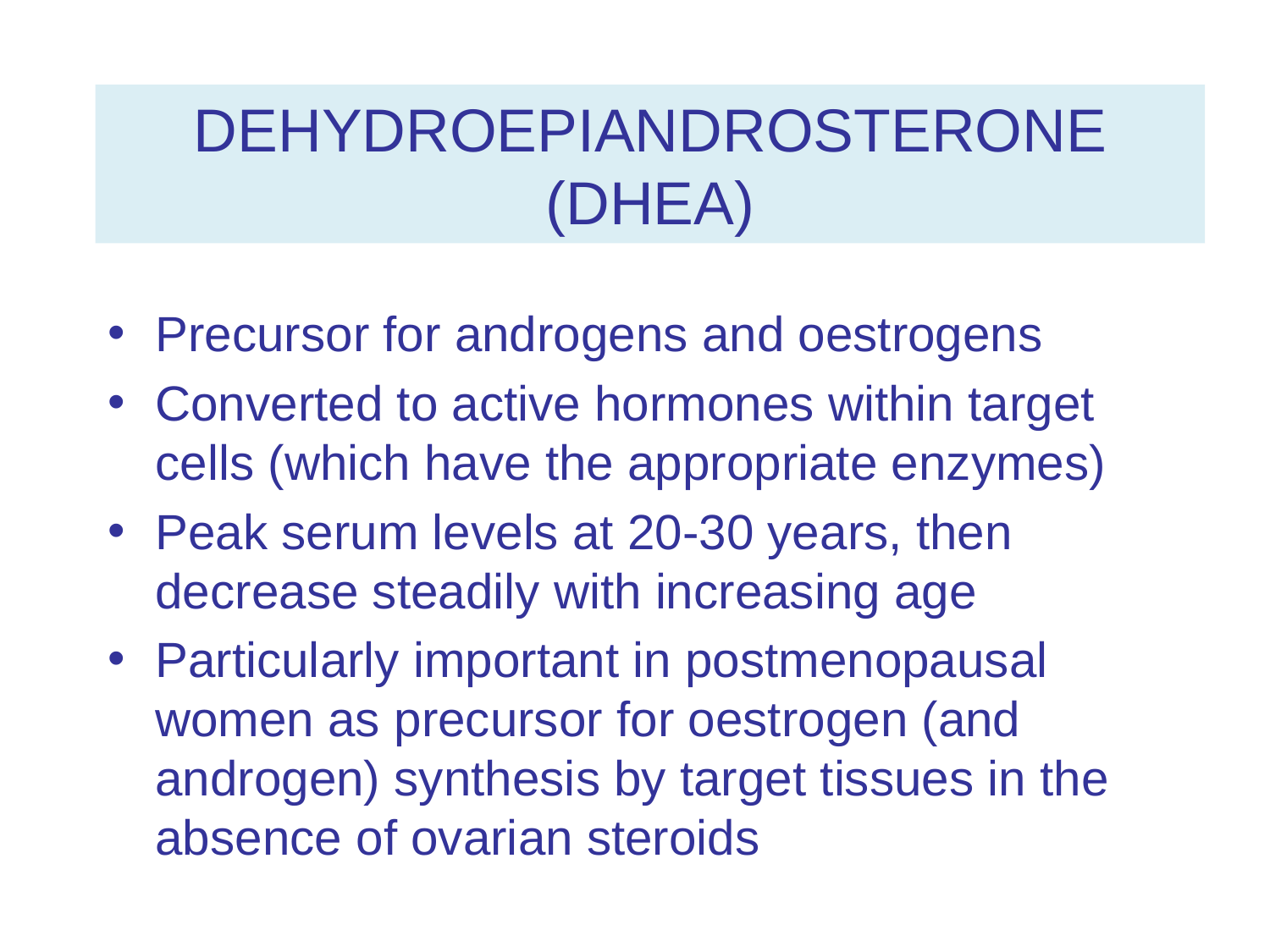

# DEHYDROEPIANDROSTERONE (DHEA)
Precursor for androgens and oestrogens
Converted to active hormones within target cells (which have the appropriate enzymes)
Peak serum levels at 20-30 years, then decrease steadily with increasing age
Particularly important in postmenopausal women as precursor for oestrogen (and androgen) synthesis by target tissues in the absence of ovarian steroids